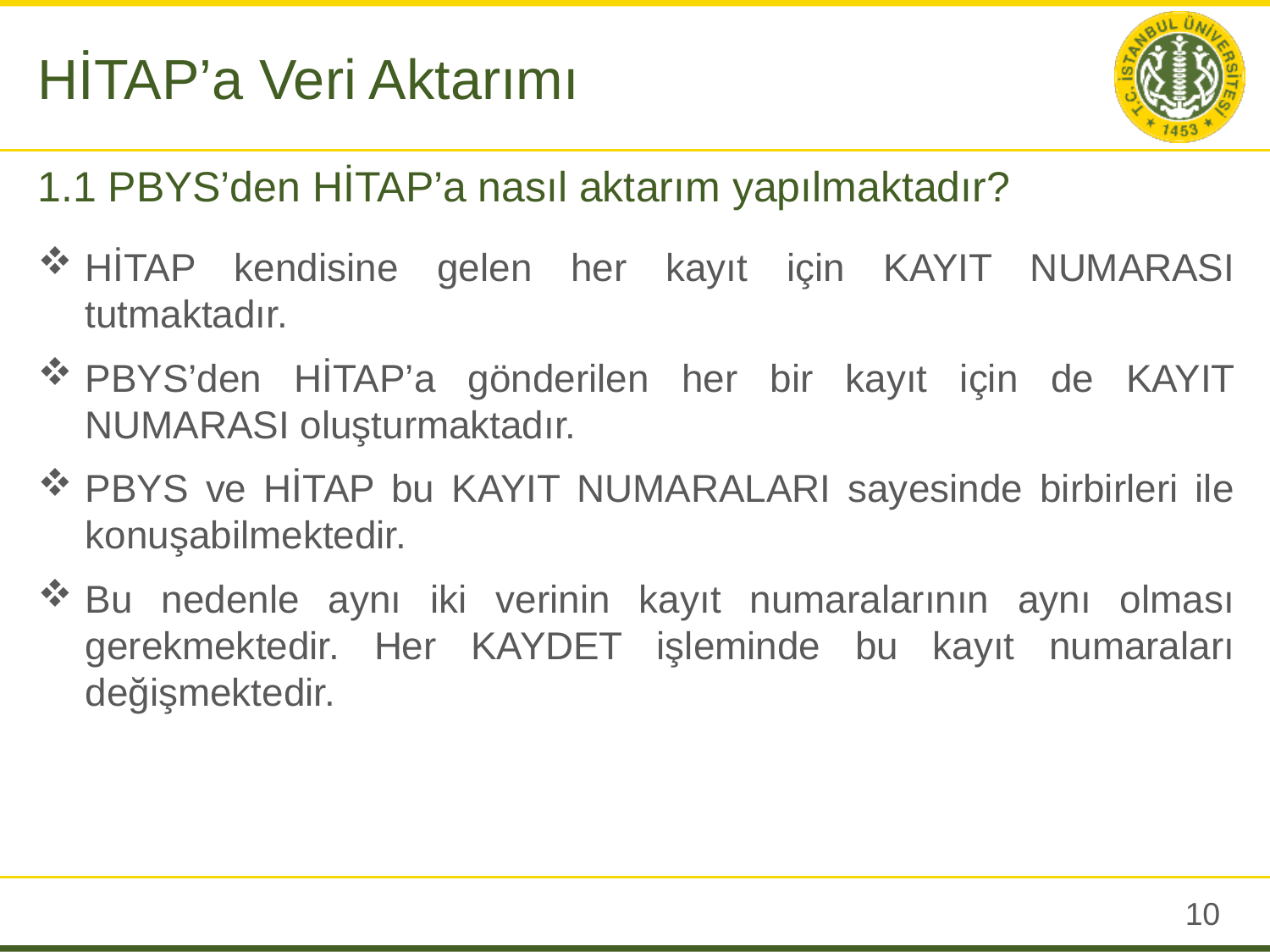

HİTAP’a Veri Aktarımı
# 1.1 PBYS’den HİTAP’a nasıl aktarım yapılmaktadır?
HİTAP kendisine gelen her kayıt için KAYIT NUMARASI tutmaktadır.
PBYS’den HİTAP’a gönderilen her bir kayıt için de KAYIT NUMARASI oluşturmaktadır.
PBYS ve HİTAP bu KAYIT NUMARALARI sayesinde birbirleri ile konuşabilmektedir.
Bu nedenle aynı iki verinin kayıt numaralarının aynı olması gerekmektedir. Her KAYDET işleminde bu kayıt numaraları değişmektedir.

10